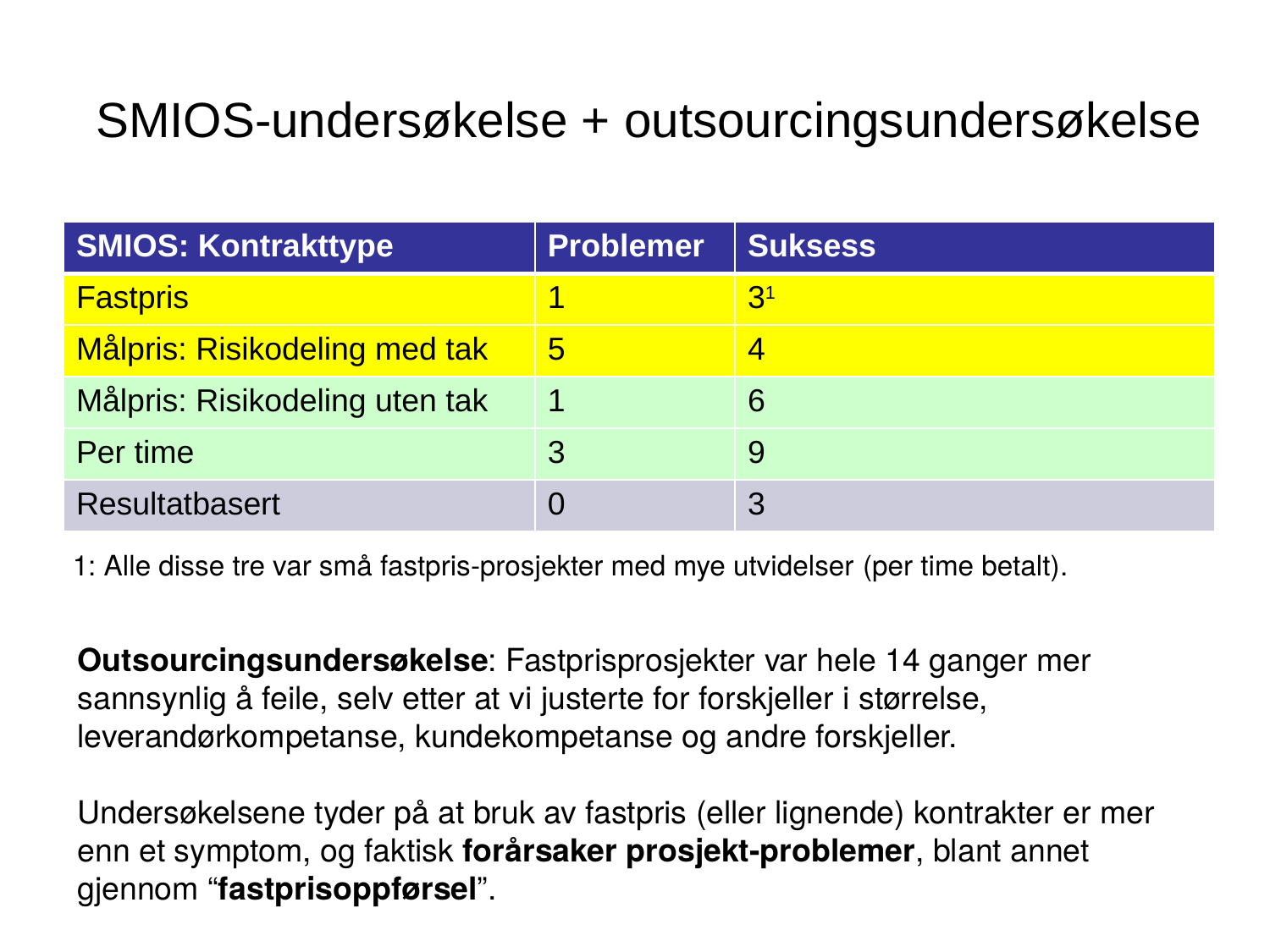

# SMIOS-undersøkelse + outsourcingsundersøkelse
| SMIOS: Kontrakttype | Problemer | Suksess |
| --- | --- | --- |
| Fastpris | 1 | 31 |
| Målpris: Risikodeling med tak | 5 | 4 |
| Målpris: Risikodeling uten tak | 1 | 6 |
| Per time | 3 | 9 |
| Resultatbasert | 0 | 3 |
1: Alle disse tre var små fastpris-prosjekter med mye utvidelser (per time betalt).
Outsourcingsundersøkelse: Fastprisprosjekter var hele 14 ganger mer sannsynlig å feile, selv etter at vi justerte for forskjeller i størrelse, leverandørkompetanse, kundekompetanse og andre forskjeller.

Undersøkelsene tyder på at bruk av fastpris (eller lignende) kontrakter er mer enn et symptom, og faktisk forårsaker prosjekt-problemer, blant annet gjennom “fastprisoppførsel”.